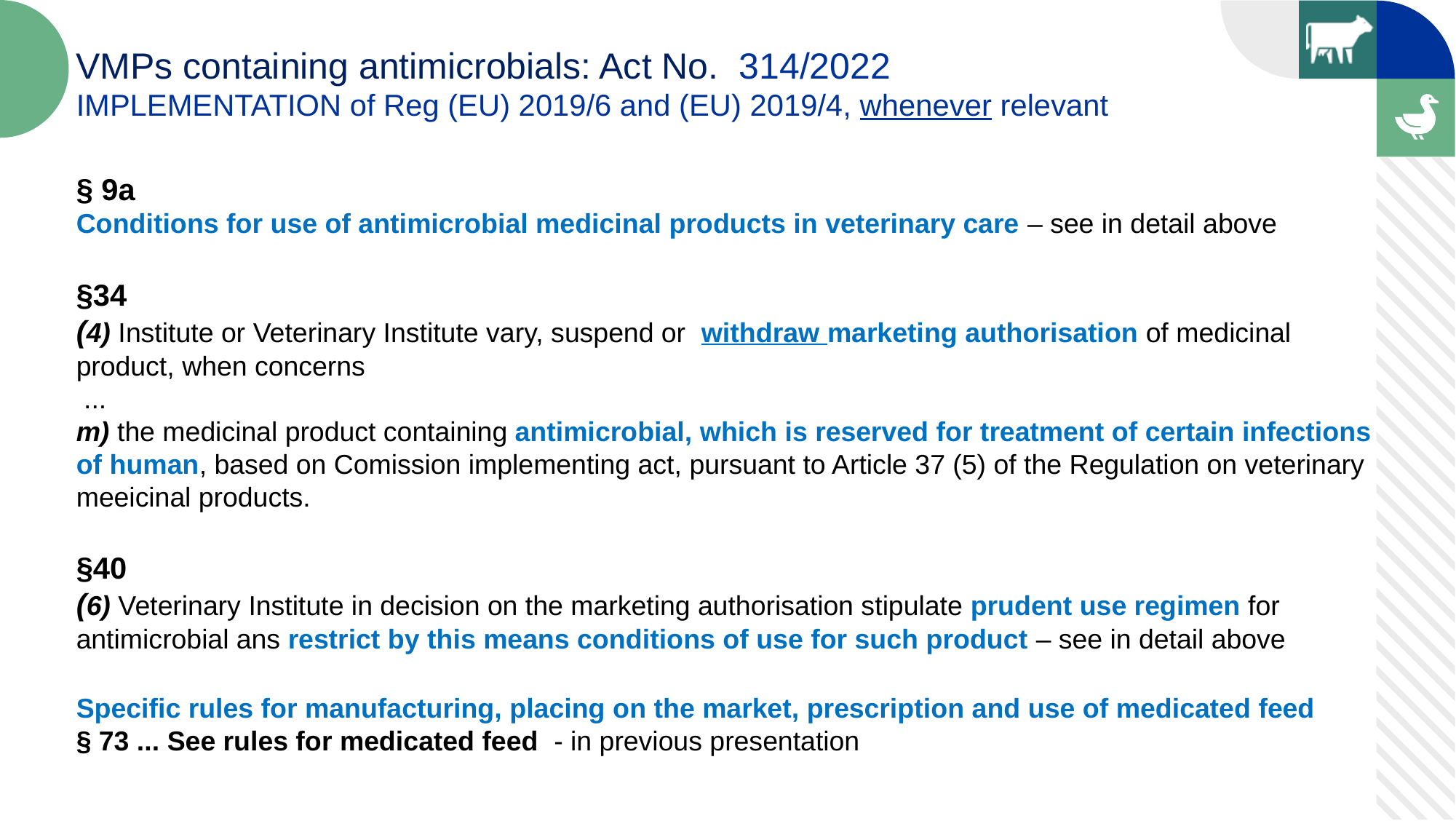

VMPs containing antimicrobials: Act No.  314/2022
IMPLEMENTATION of Reg (EU) 2019/6 and (EU) 2019/4, whenever relevant

§ 9a
Conditions for use of antimicrobial medicinal products in veterinary care – see in detail above

§34
(4) Institute or Veterinary Institute vary, suspend or  withdraw marketing authorisation of medicinal product, when concerns
 ...
m) the medicinal product containing antimicrobial, which is reserved for treatment of certain infections of human, based on Comission implementing act, pursuant to Article 37 (5) of the Regulation on veterinary meeicinal products.

§40
(6) Veterinary Institute in decision on the marketing authorisation stipulate prudent use regimen for antimicrobial ans restrict by this means conditions of use for such product – see in detail above

Specific rules for manufacturing, placing on the market, prescription and use of medicated feed
§ 73 ... See rules for medicated feed  - in previous presentation